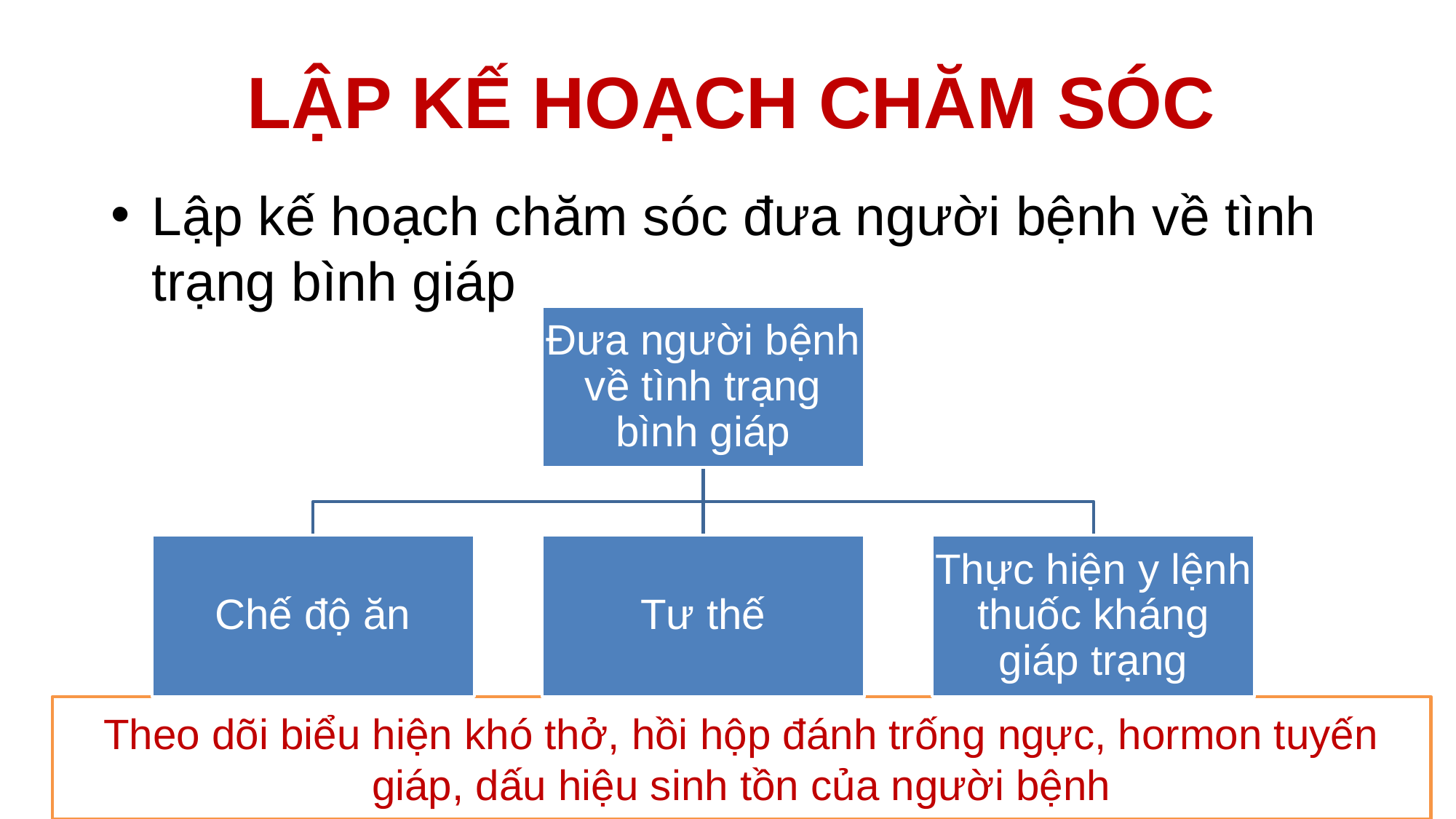

# LẬP KẾ HOẠCH CHĂM SÓC
Lập kế hoạch chăm sóc đưa người bệnh về tình trạng bình giáp

Đưa người bệnh về tình trạng bình giáp
Chế độ ăn
Tư thế
Thực hiện y lệnh thuốc kháng giáp trạng
Theo dõi biểu hiện khó thở, hồi hộp đánh trống ngực, hormon tuyến giáp, dấu hiệu sinh tồn của người bệnh